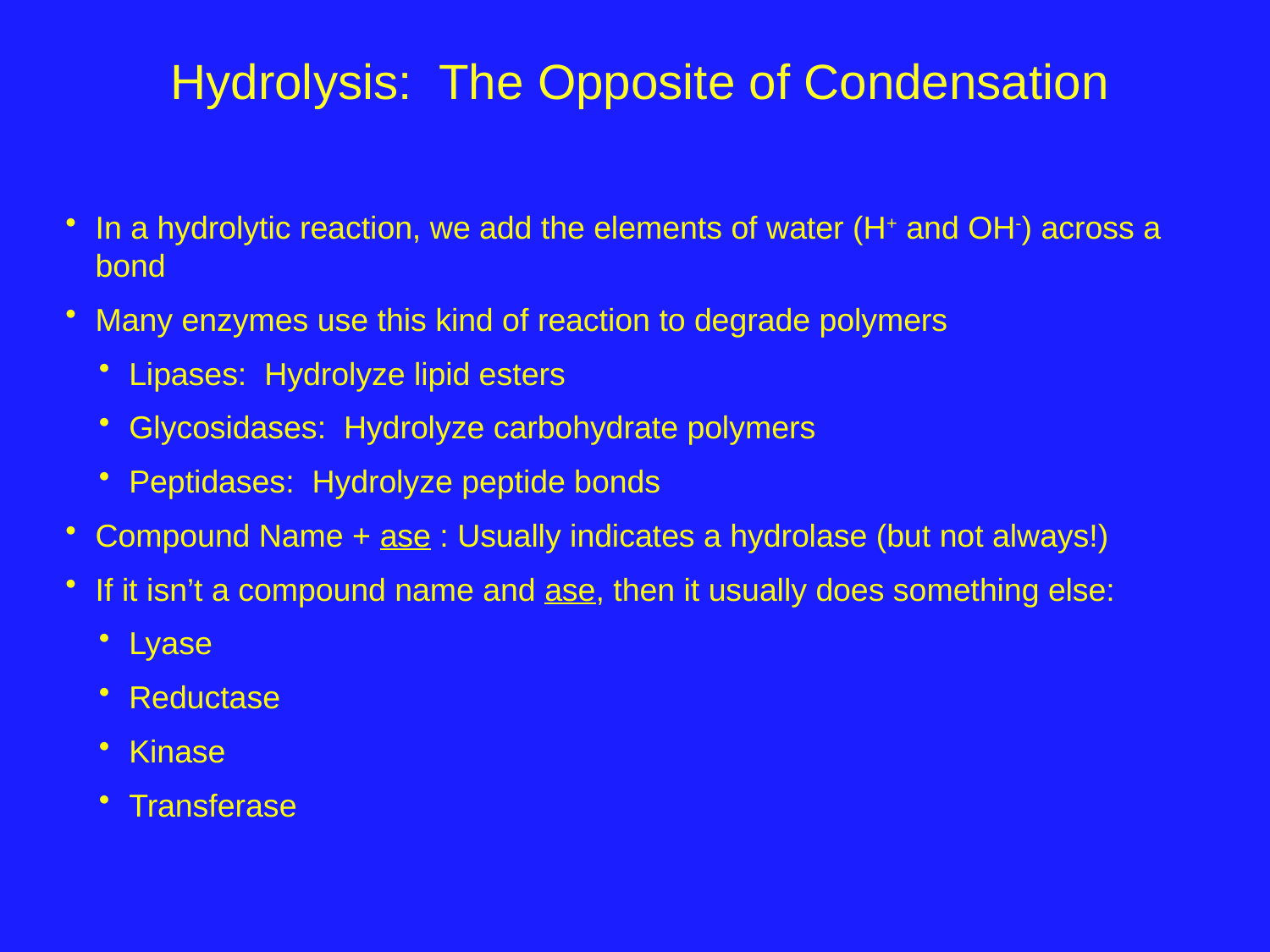

# Hydrolysis:  The Opposite of Condensation
In a hydrolytic reaction, we add the elements of water (H+ and OH-) across a bond
Many enzymes use this kind of reaction to degrade polymers
Lipases:  Hydrolyze lipid esters
Glycosidases:  Hydrolyze carbohydrate polymers
Peptidases:  Hydrolyze peptide bonds
Compound Name + ase : Usually indicates a hydrolase (but not always!)
If it isn’t a compound name and ase, then it usually does something else:
Lyase
Reductase
Kinase
Transferase